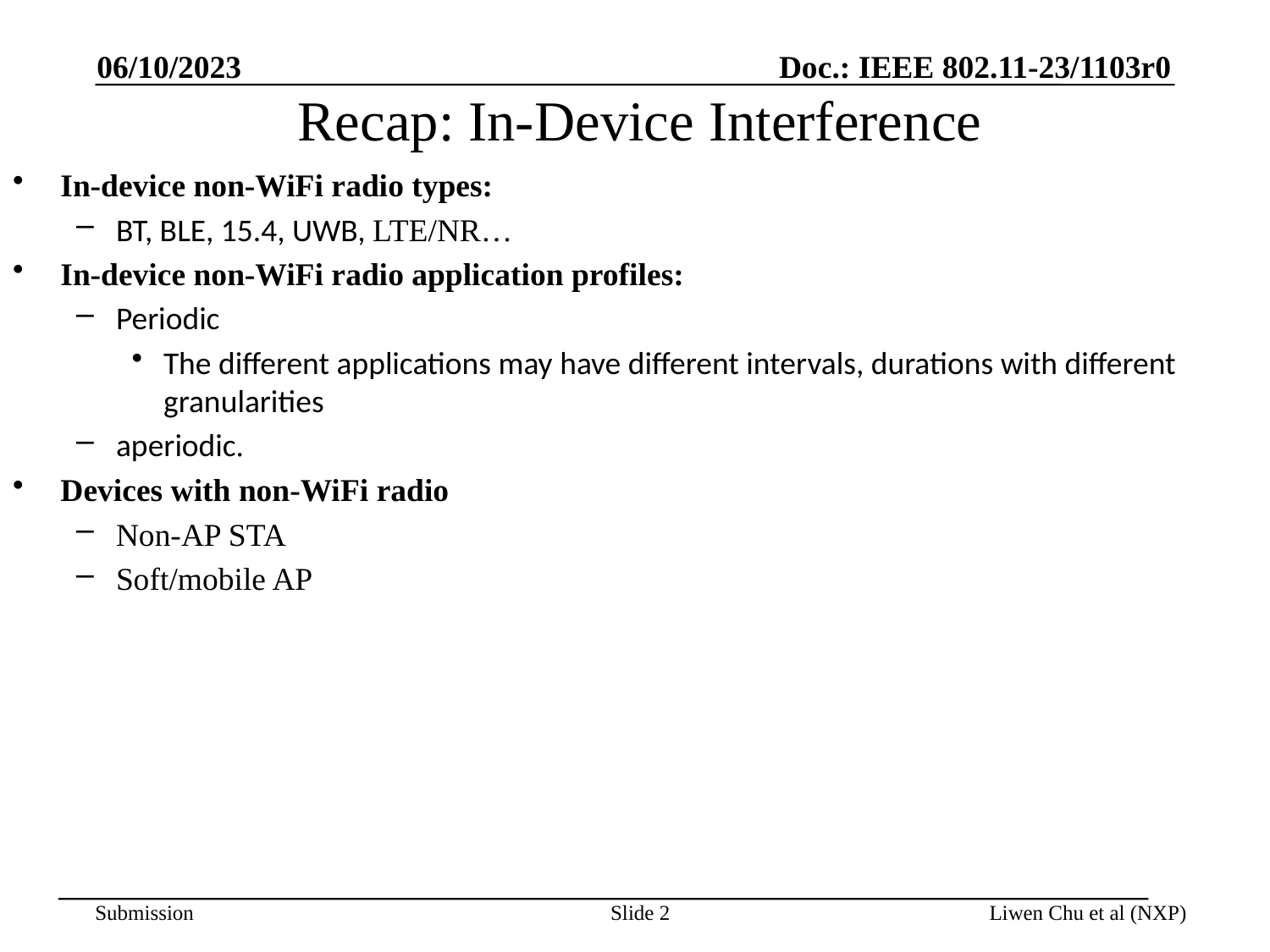

06/10/2023
# Recap: In-Device Interference
In-device non-WiFi radio types:
BT, BLE, 15.4, UWB, LTE/NR…
In-device non-WiFi radio application profiles:
Periodic
The different applications may have different intervals, durations with different granularities
aperiodic.
Devices with non-WiFi radio
Non-AP STA
Soft/mobile AP

Slide 2
Liwen Chu et al (NXP)